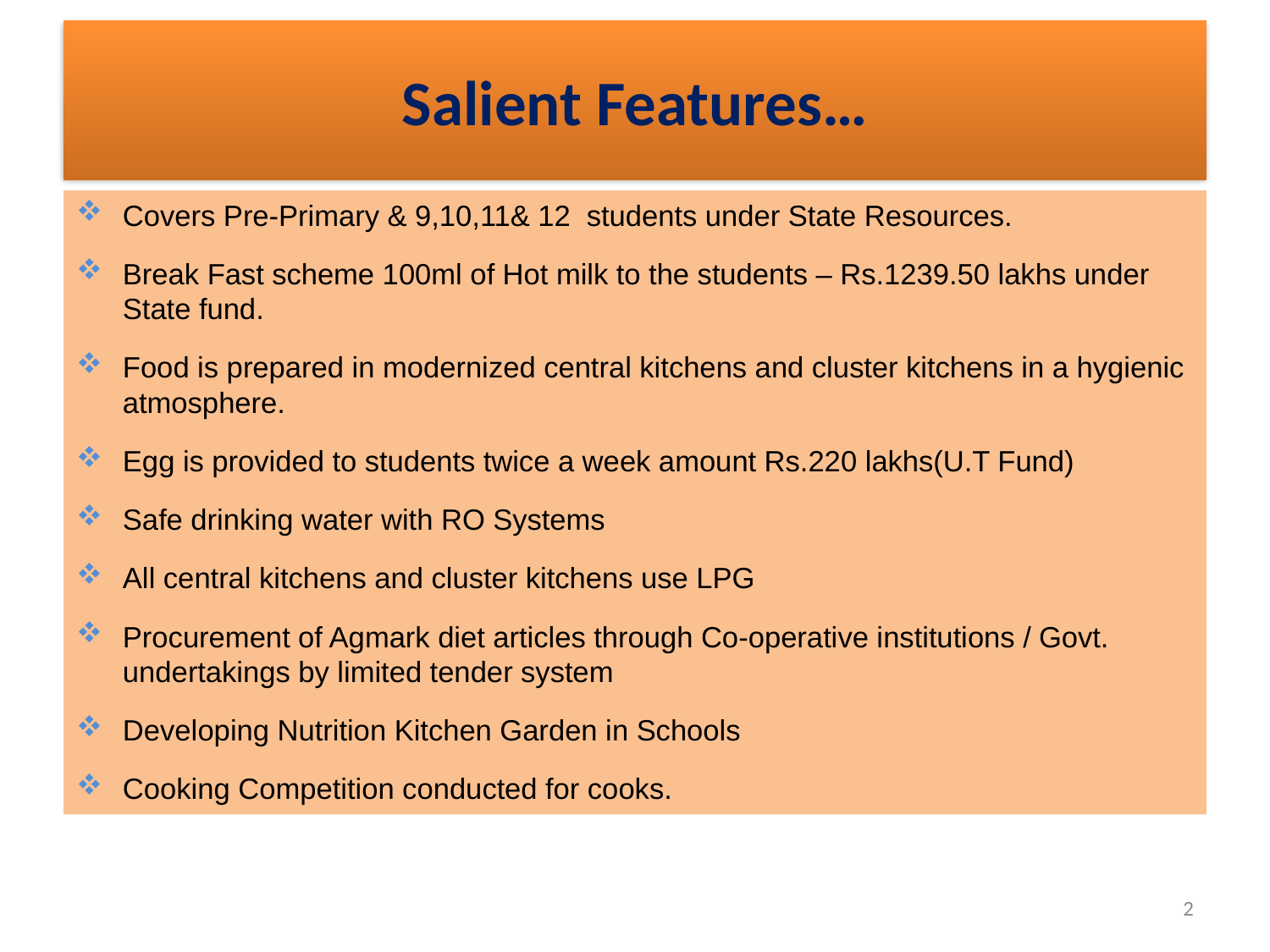

# Salient Features…
Covers Pre-Primary & 9,10,11& 12  students under State Resources.
Break Fast scheme 100ml of Hot milk to the students – Rs.1239.50 lakhs under State fund.
Food is prepared in modernized central kitchens and cluster kitchens in a hygienic atmosphere.
Egg is provided to students twice a week amount Rs.220 lakhs(U.T Fund)
Safe drinking water with RO Systems
All central kitchens and cluster kitchens use LPG
Procurement of Agmark diet articles through Co-operative institutions / Govt. undertakings by limited tender system
Developing Nutrition Kitchen Garden in Schools
Cooking Competition conducted for cooks.

2